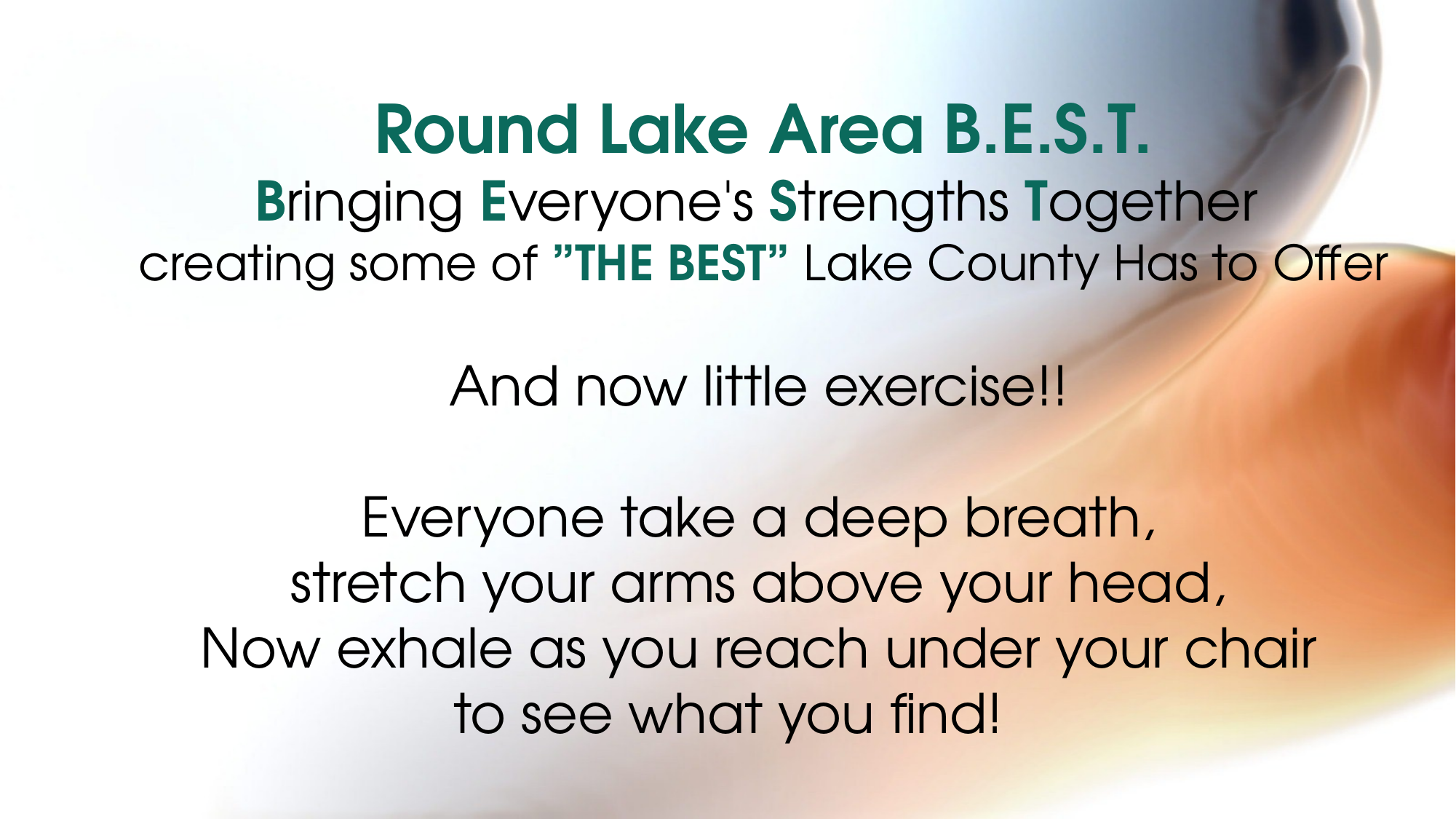

Round Lake Area B.E.S.T.
Bringing Everyone's Strengths Together
creating some of ”THE BEST” Lake County Has to Offer

And now little exercise!!

Everyone take a deep breath,
stretch your arms above your head,
Now exhale as you reach under your chair
to see what you find!